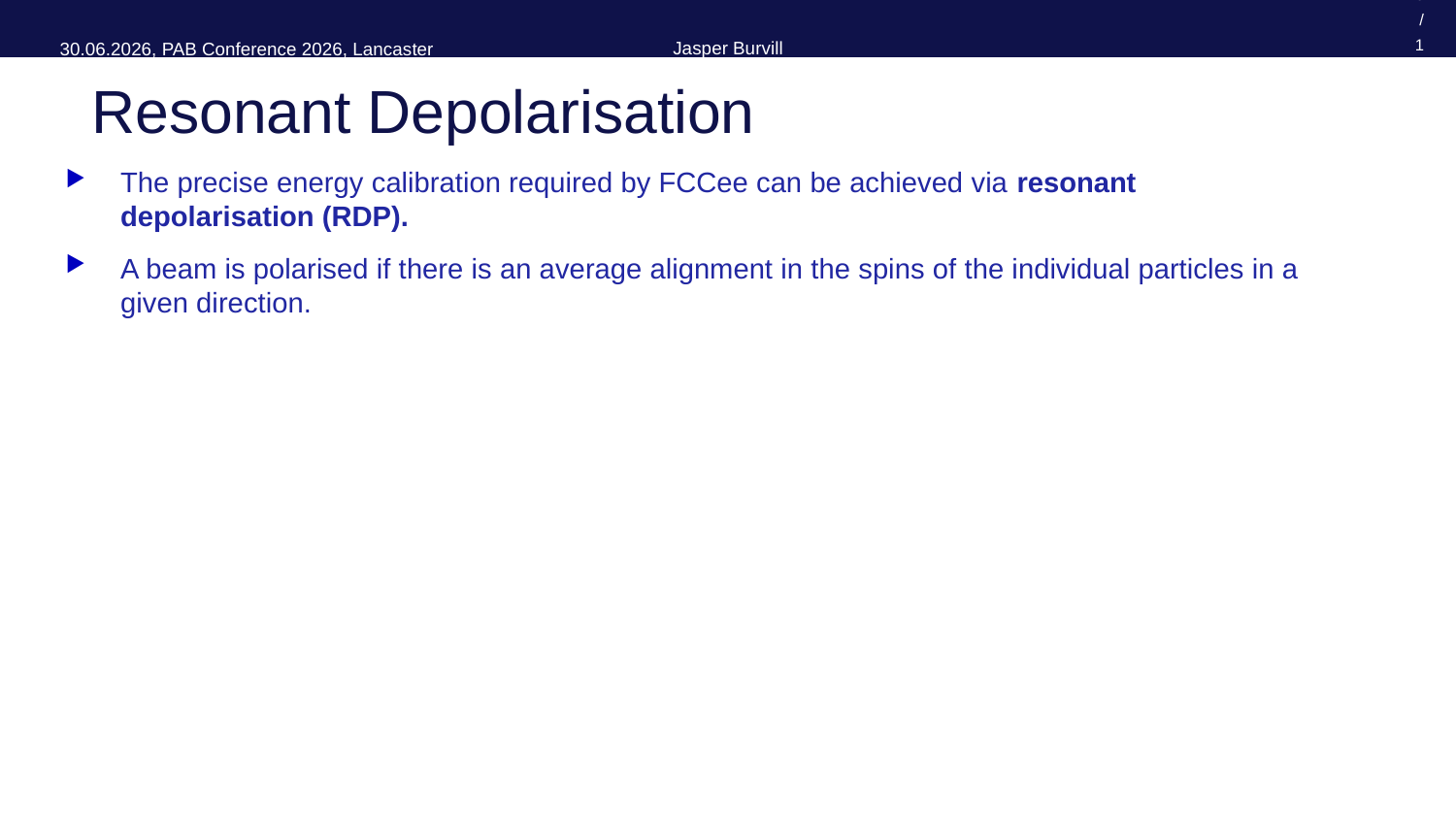

6 / 14
# Resonant Depolarisation
The precise energy calibration required by FCCee can be achieved via resonant depolarisation (RDP).
A beam is polarised if there is an average alignment in the spins of the individual particles in a given direction.